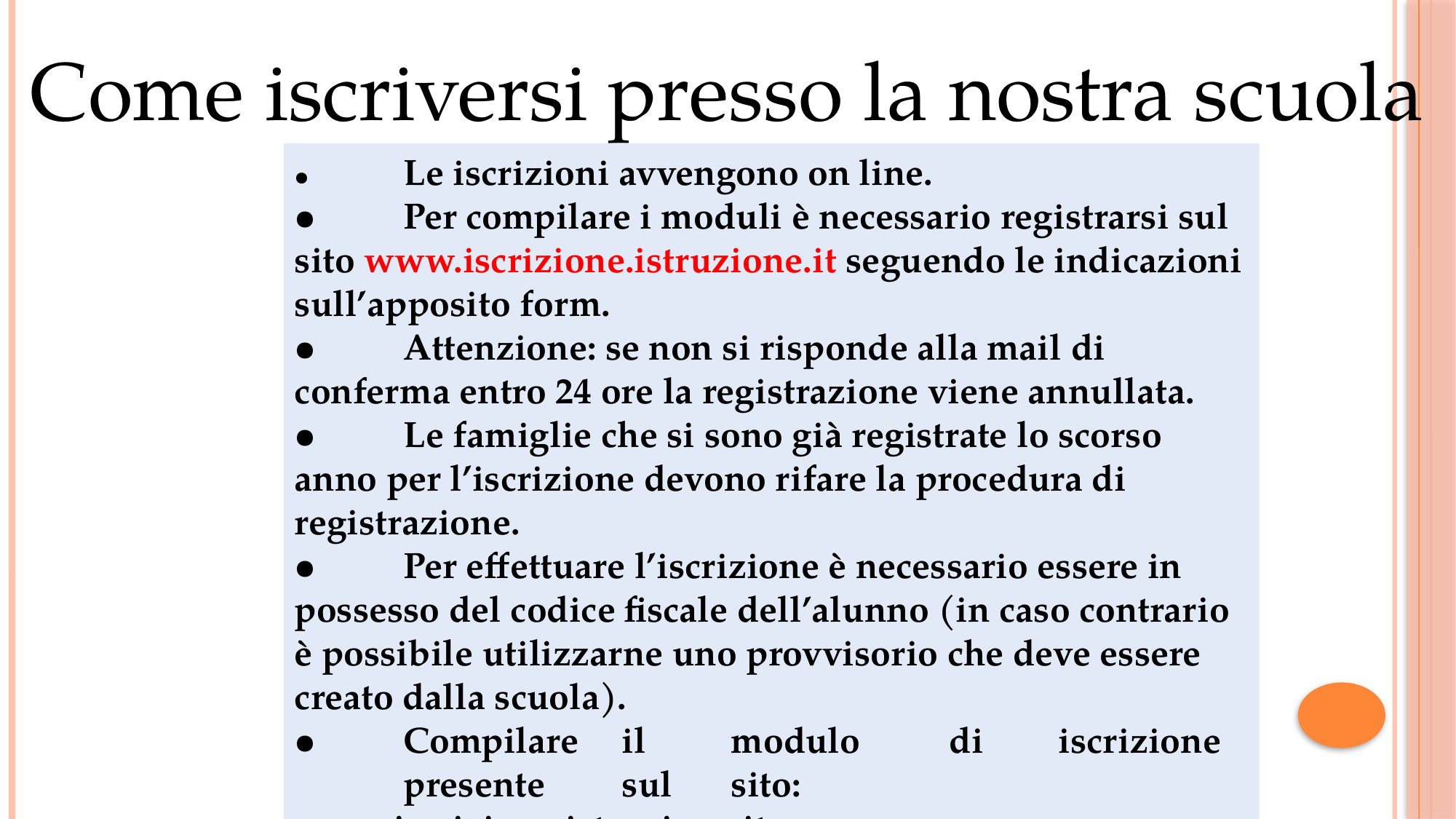

Come iscriversi presso la nostra scuola
•	Le iscrizioni avvengono on line.
•	Per compilare i moduli è necessario registrarsi sul sito www.iscrizione.istruzione.it seguendo le indicazioni sull’apposito form.
•	Attenzione: se non si risponde alla mail di conferma entro 24 ore la registrazione viene annullata.
•	Le famiglie che si sono già registrate lo scorso anno per l’iscrizione devono rifare la procedura di registrazione.
•	Per effettuare l’iscrizione è necessario essere in possesso del codice fiscale dell’alunno (in caso contrario è possibile utilizzarne uno provvisorio che deve essere creato dalla scuola).
•	Compilare	il	modulo	di	iscrizione	presente	sul	sito: www.iscrizione.istruzione.it